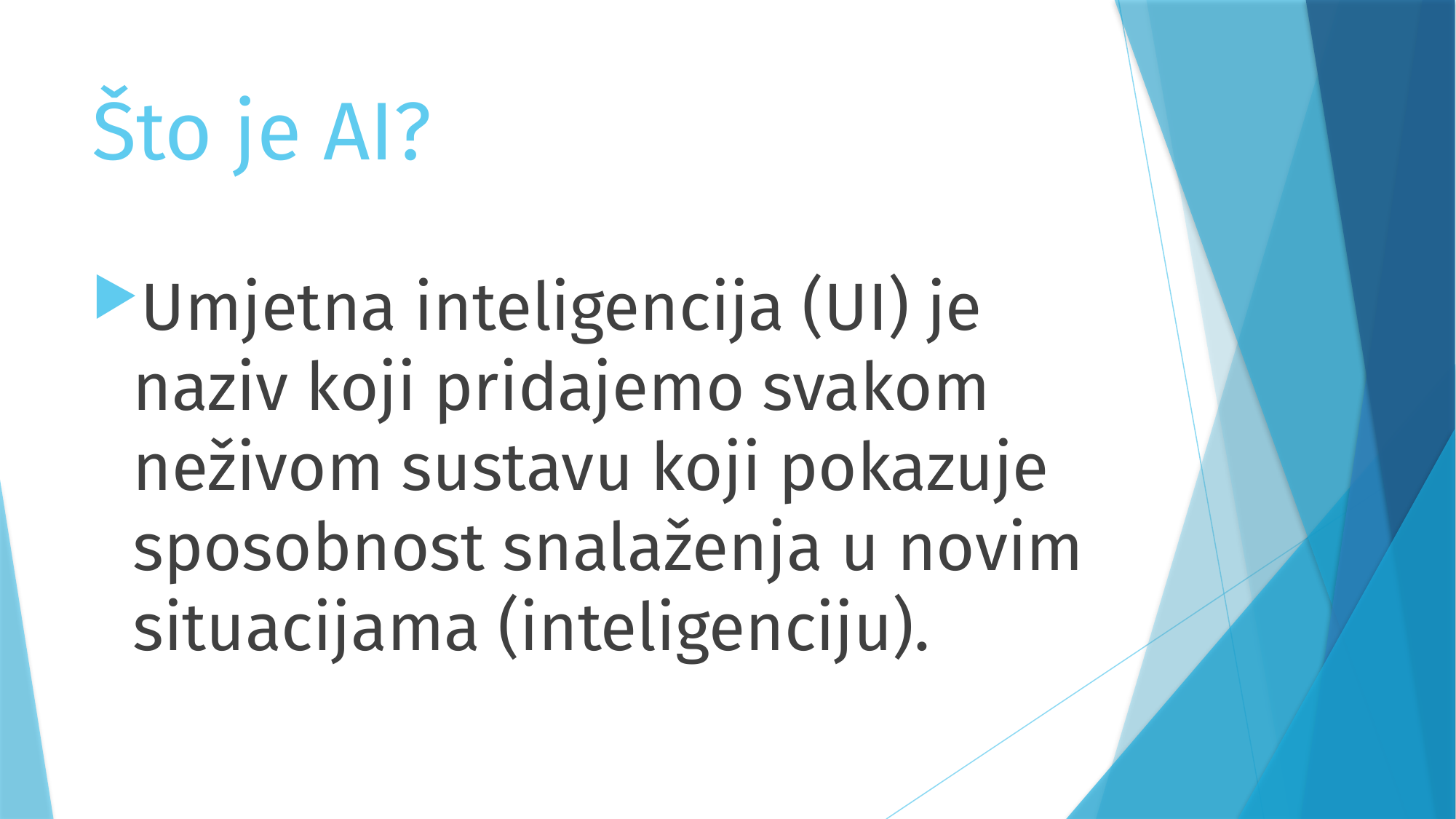

# Što je AI?
Umjetna inteligencija (UI) je naziv koji pridajemo svakom neživom sustavu koji pokazuje sposobnost snalaženja u novim situacijama (inteligenciju).